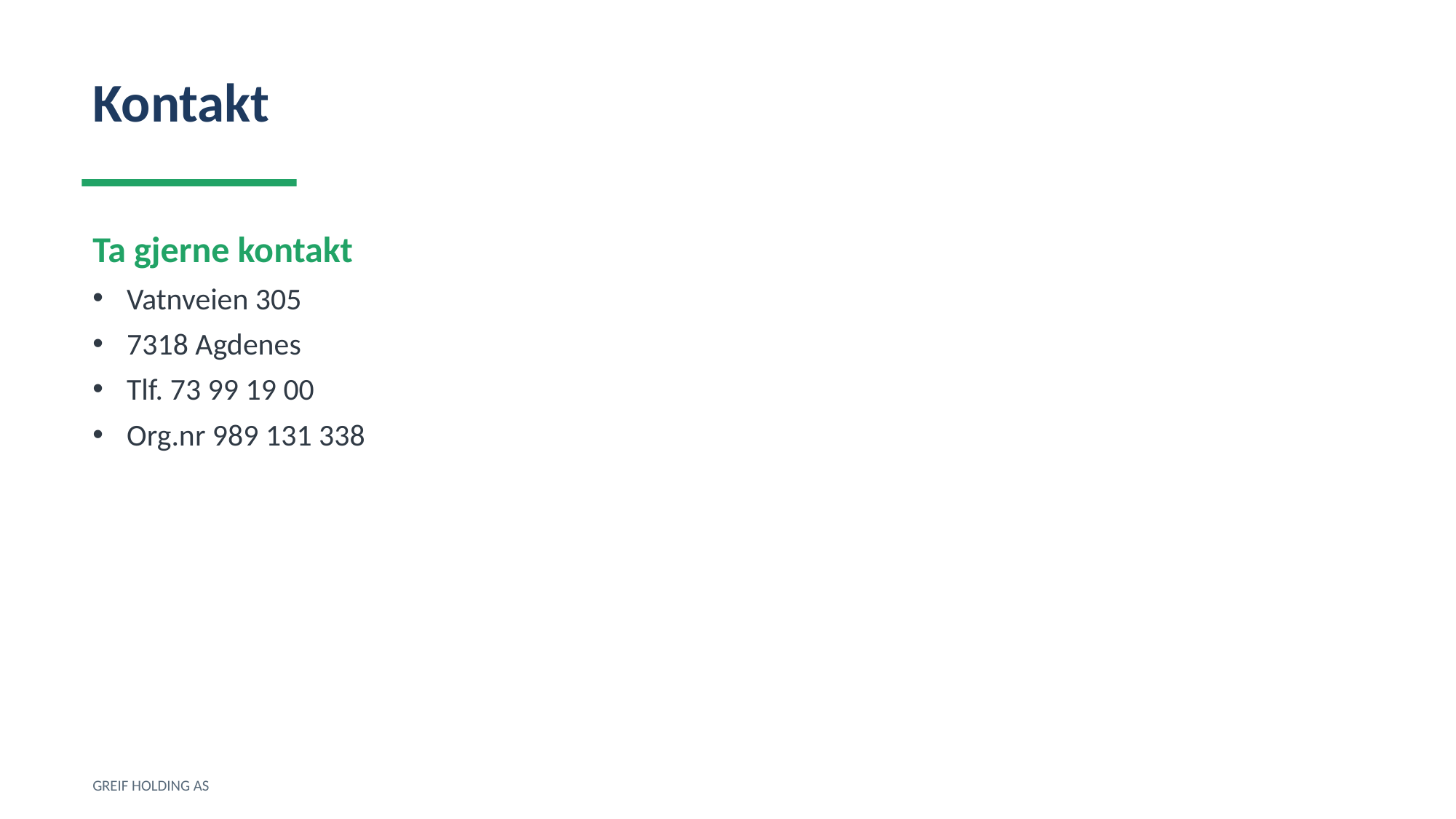

Kontakt

Ta gjerne kontakt
Vatnveien 305
7318 Agdenes
Tlf. 73 99 19 00
Org.nr 989 131 338
GREIF HOLDING AS